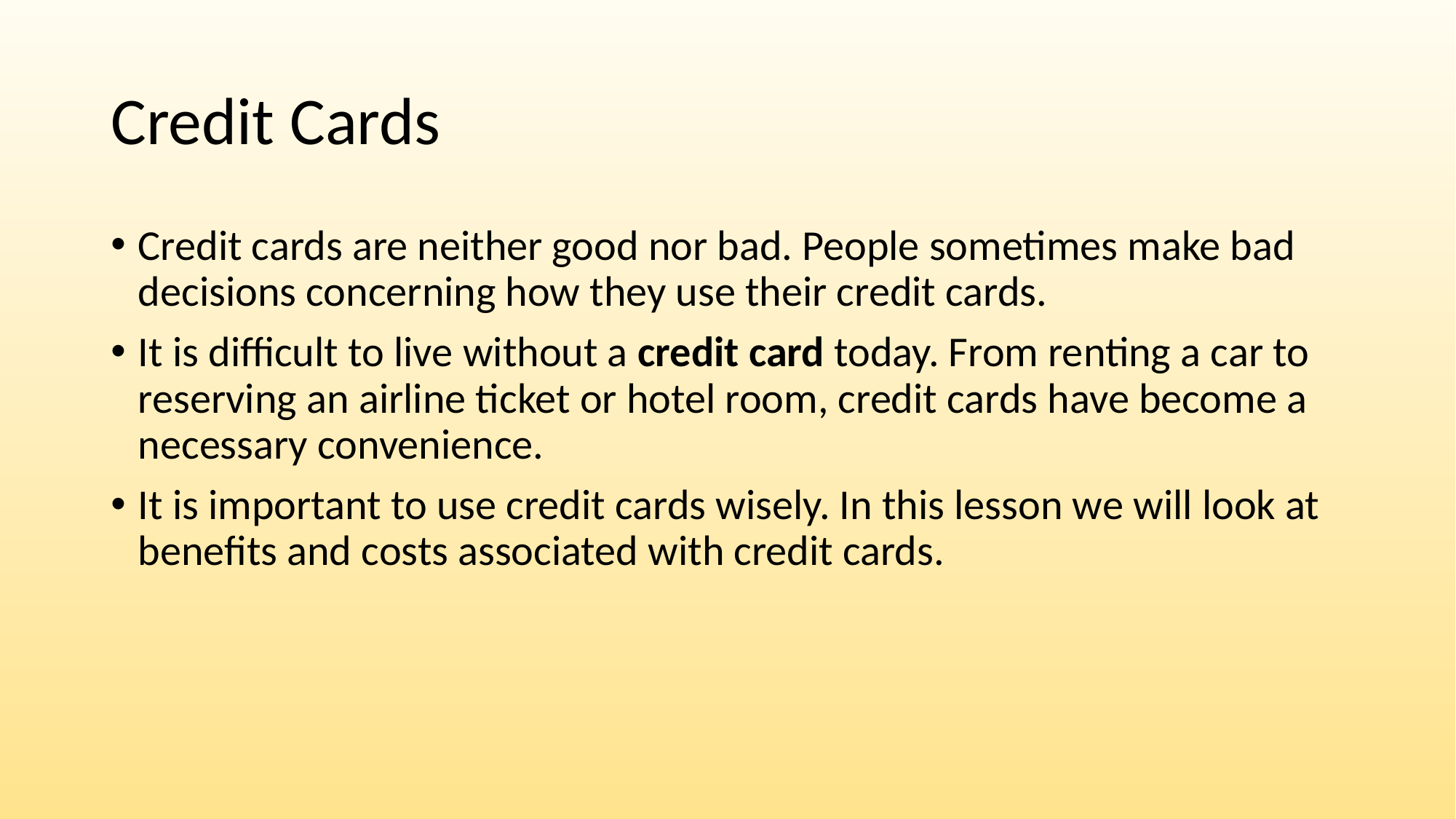

# Credit Cards
Credit cards are neither good nor bad. People sometimes make bad decisions concerning how they use their credit cards.
It is difficult to live without a credit card today. From renting a car to reserving an airline ticket or hotel room, credit cards have become a necessary convenience.
It is important to use credit cards wisely. In this lesson we will look at benefits and costs associated with credit cards.